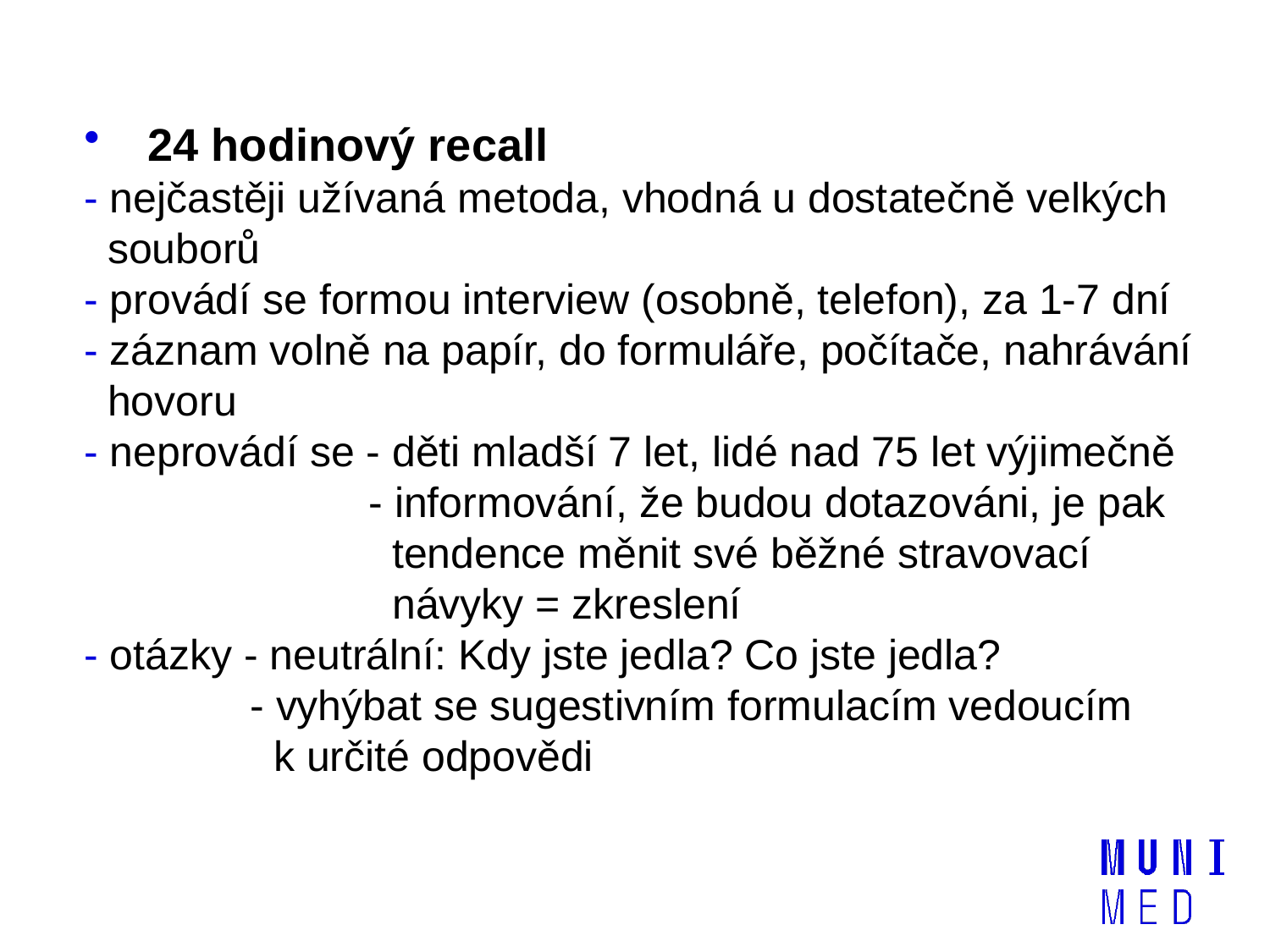

24 hodinový recall
- nejčastěji užívaná metoda, vhodná u dostatečně velkých
  souborů
- provádí se formou interview (osobně, telefon), za 1-7 dní
- záznam volně na papír, do formuláře, počítače, nahrávání
  hovoru
- neprovádí se - děti mladší 7 let, lidé nad 75 let výjimečně
                        - informování, že budou dotazováni, je pak
                          tendence měnit své běžné stravovací
                          návyky = zkreslení
- otázky - neutrální: Kdy jste jedla? Co jste jedla?
              - vyhýbat se sugestivním formulacím vedoucím
                k určité odpovědi